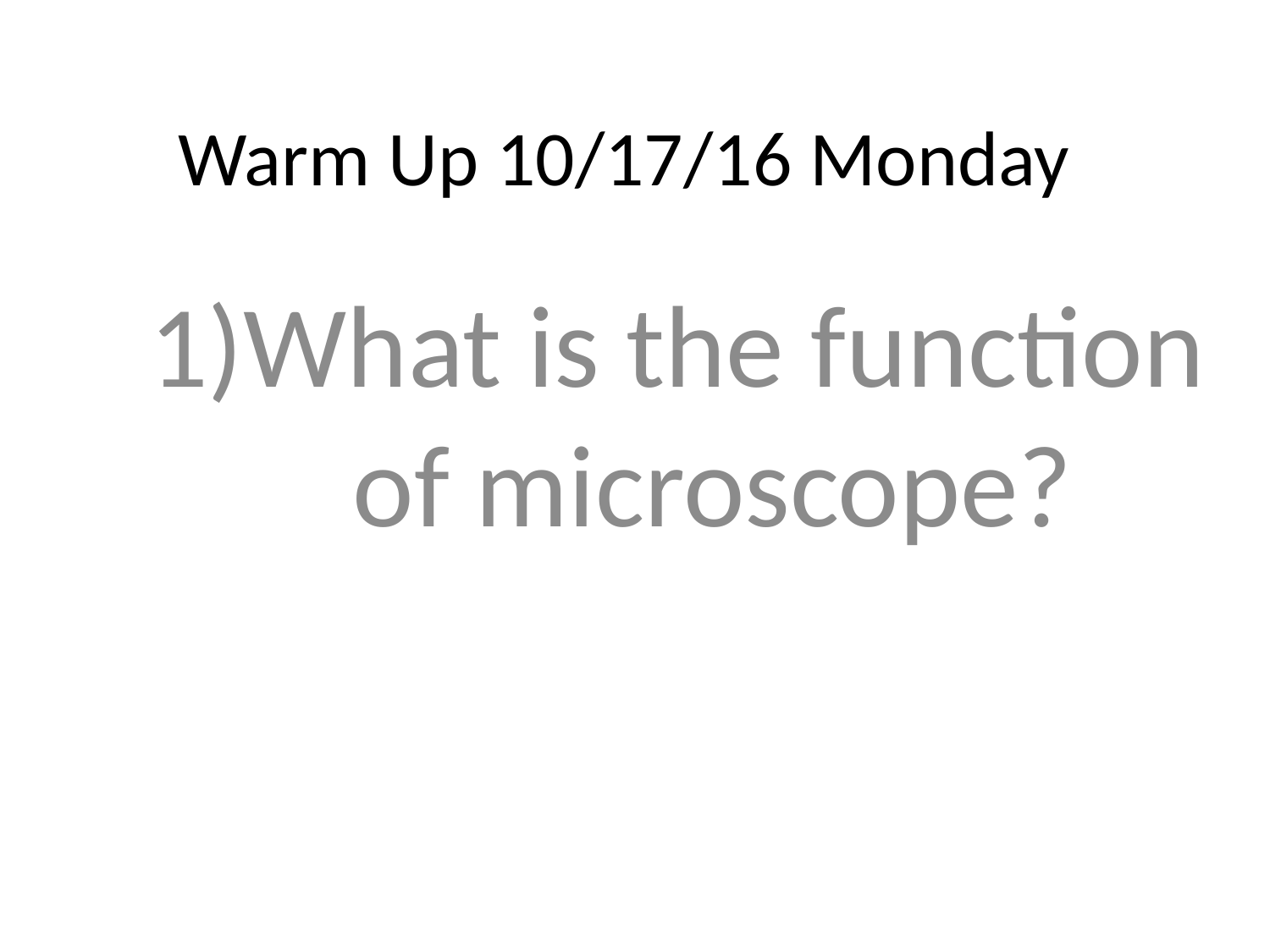

# Warm Up 10/17/16 Monday
What is the function of microscope?